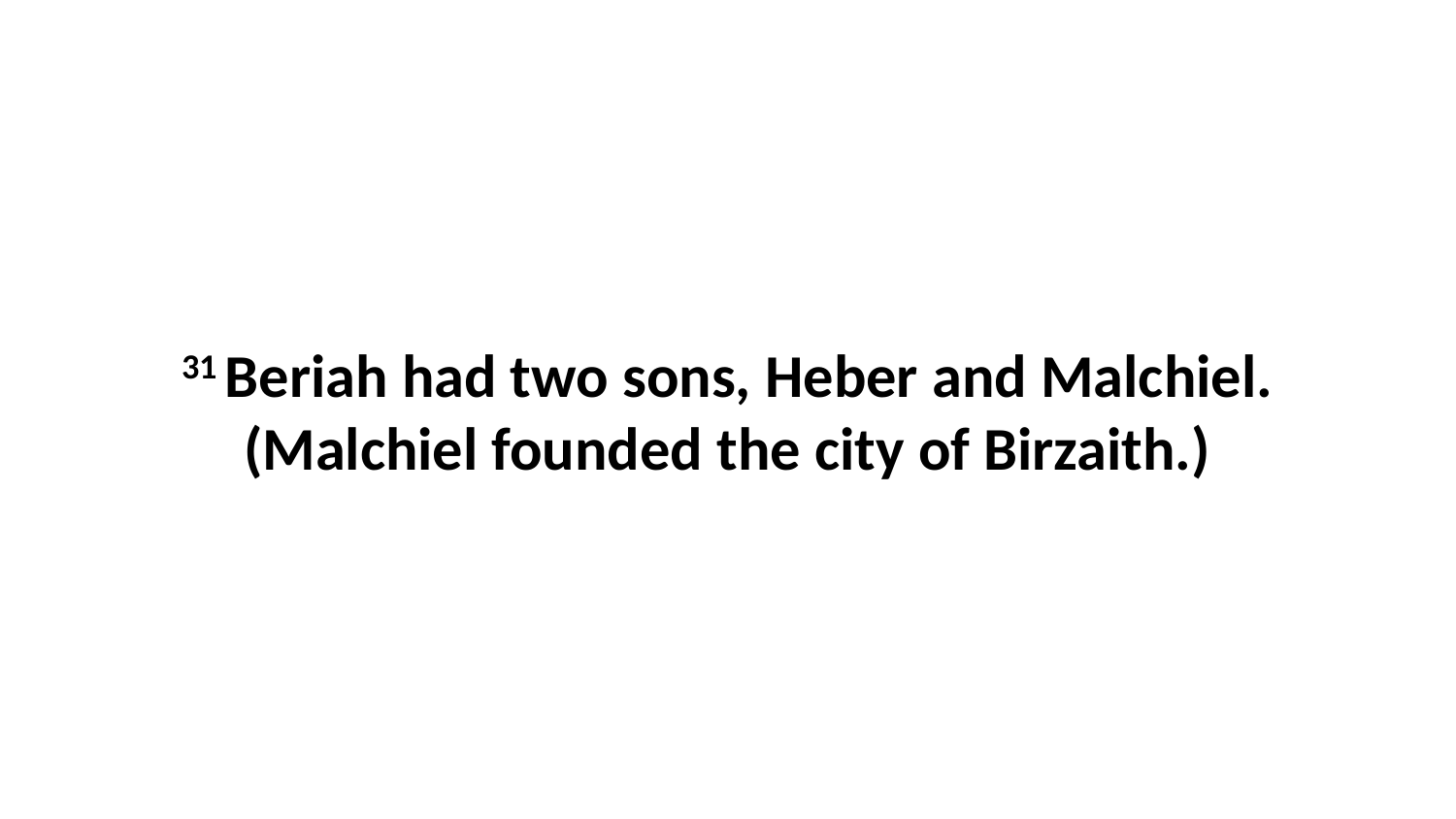

31 Beriah had two sons, Heber and Malchiel. (Malchiel founded the city of Birzaith.)